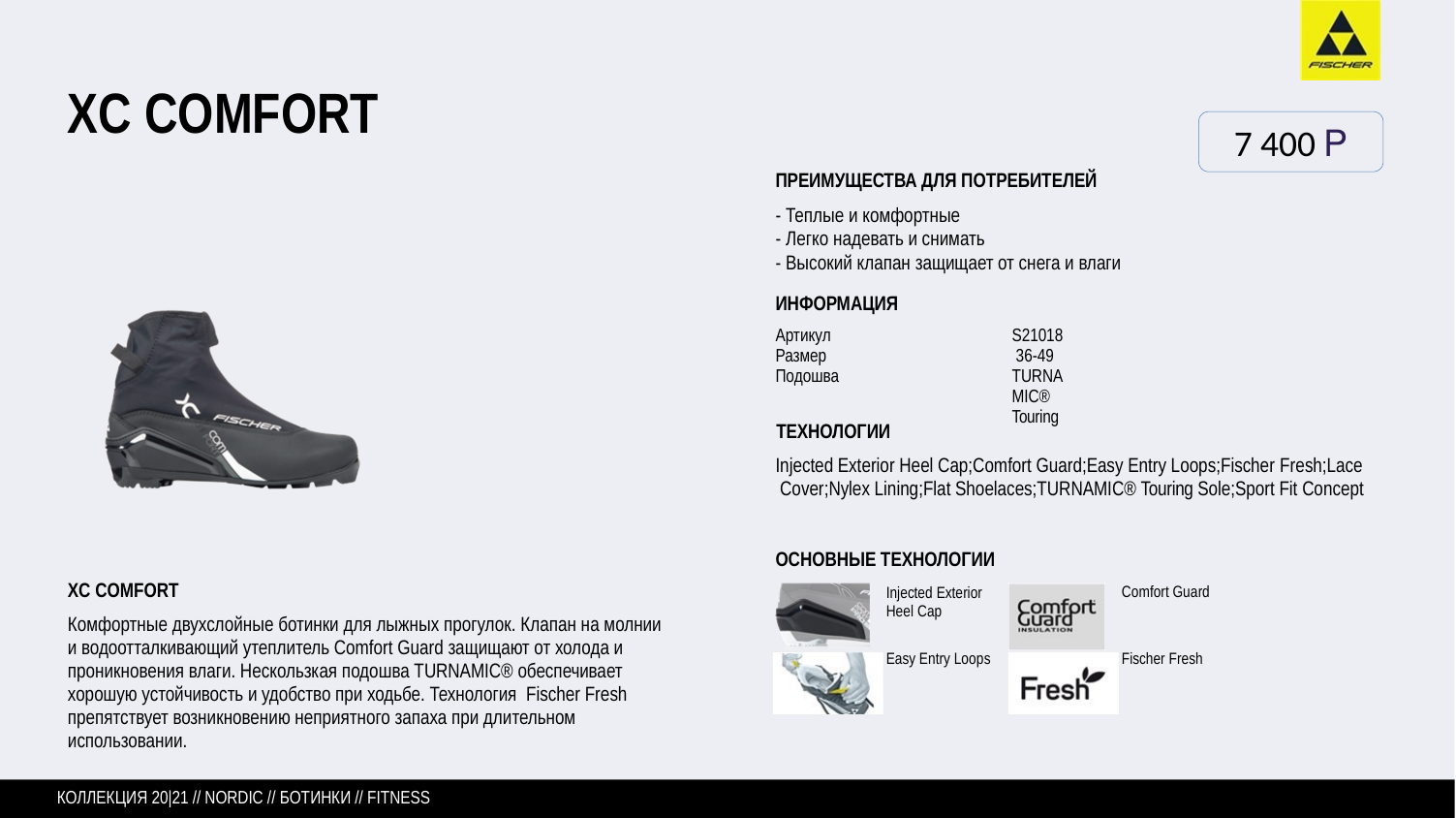

# XC COMFORT
7 400 P
ПРЕИМУЩЕСТВА ДЛЯ ПОТРЕБИТЕЛЕЙ
- Теплые и комфортные
- Легко надевать и снимать
- Высокий клапан защищает от снега и влаги
ИНФОРМАЦИЯ

Артикул Размер
Подошва
S21018  36-49
TURNAMIC® Touring
ТЕХНОЛОГИИ
Injected Exterior Heel Cap;Comfort Guard;Easy Entry Loops;Fischer Fresh;Lace  Cover;Nylex Lining;Flat Shoelaces;TURNAMIC® Touring Sole;Sport Fit Concept
ОСНОВНЫЕ ТЕХНОЛОГИИ
Injected Exterior  Heel Cap
XC COMFORT
Комфортные двухслойные ботинки для лыжных прогулок. Клапан на молнии и водоотталкивающий утеплитель Comfort Guard защищают от холода и проникновения влаги. Нескользкая подошва TURNAMIC® обеспечивает хорошую устойчивость и удобство при ходьбе. Технология  Fischer Fresh препятствует возникновению неприятного запаха при длительном использовании.
Comfort Guard

Easy Entry Loops
Fischer Fresh

КОЛЛЕКЦИЯ 20|21 // NORDIC // БОТИНКИ // FITNESS